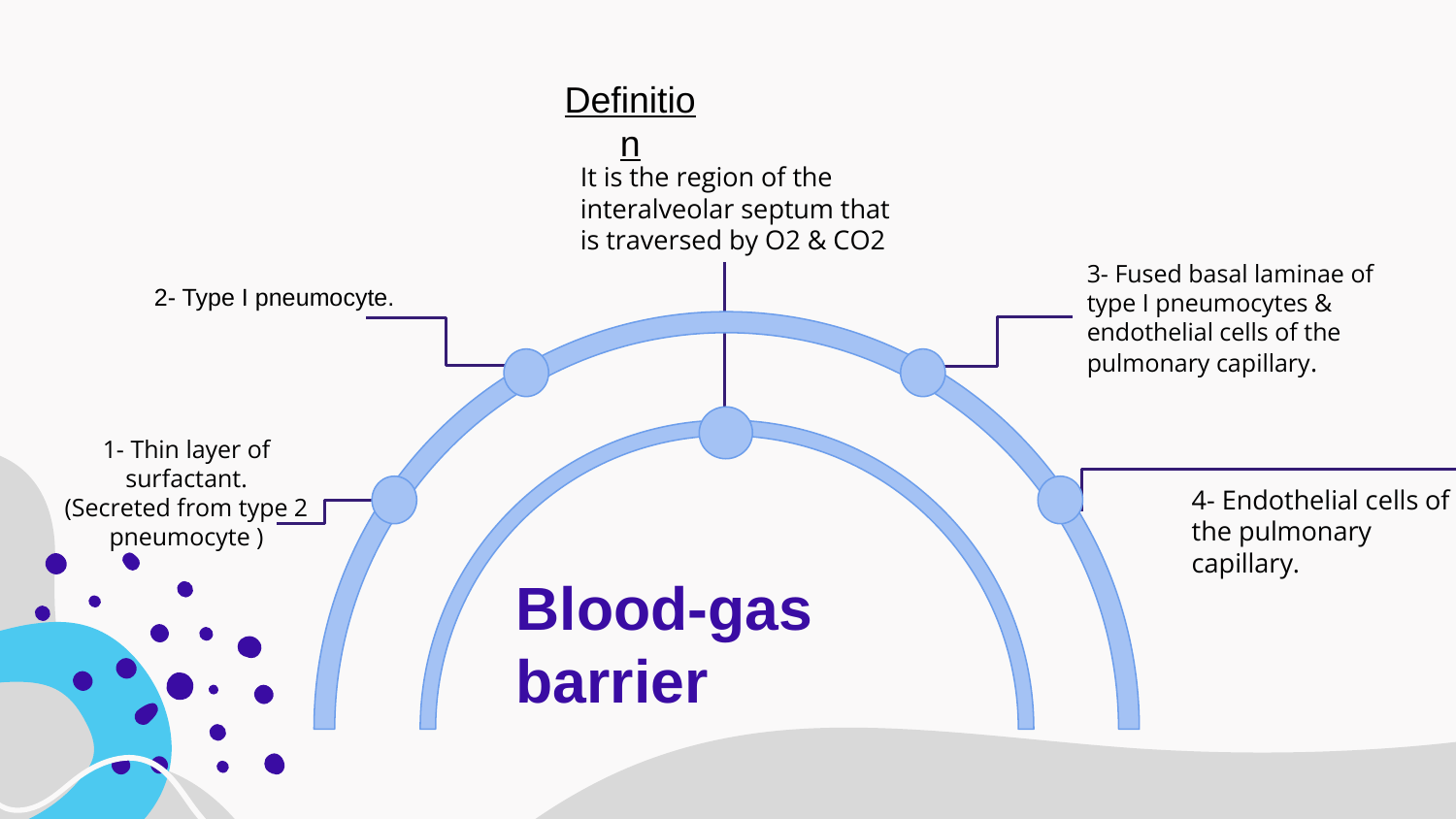

Definition
It is the region of the interalveolar septum that is traversed by O2 & CO2

3- Fused basal laminae of type I pneumocytes & endothelial cells of the pulmonary capillary.
2- Type I pneumocyte.

1- Thin layer of surfactant.
(Secreted from type 2 pneumocyte )
4- Endothelial cells of the pulmonary capillary.
# Blood-gas barrier